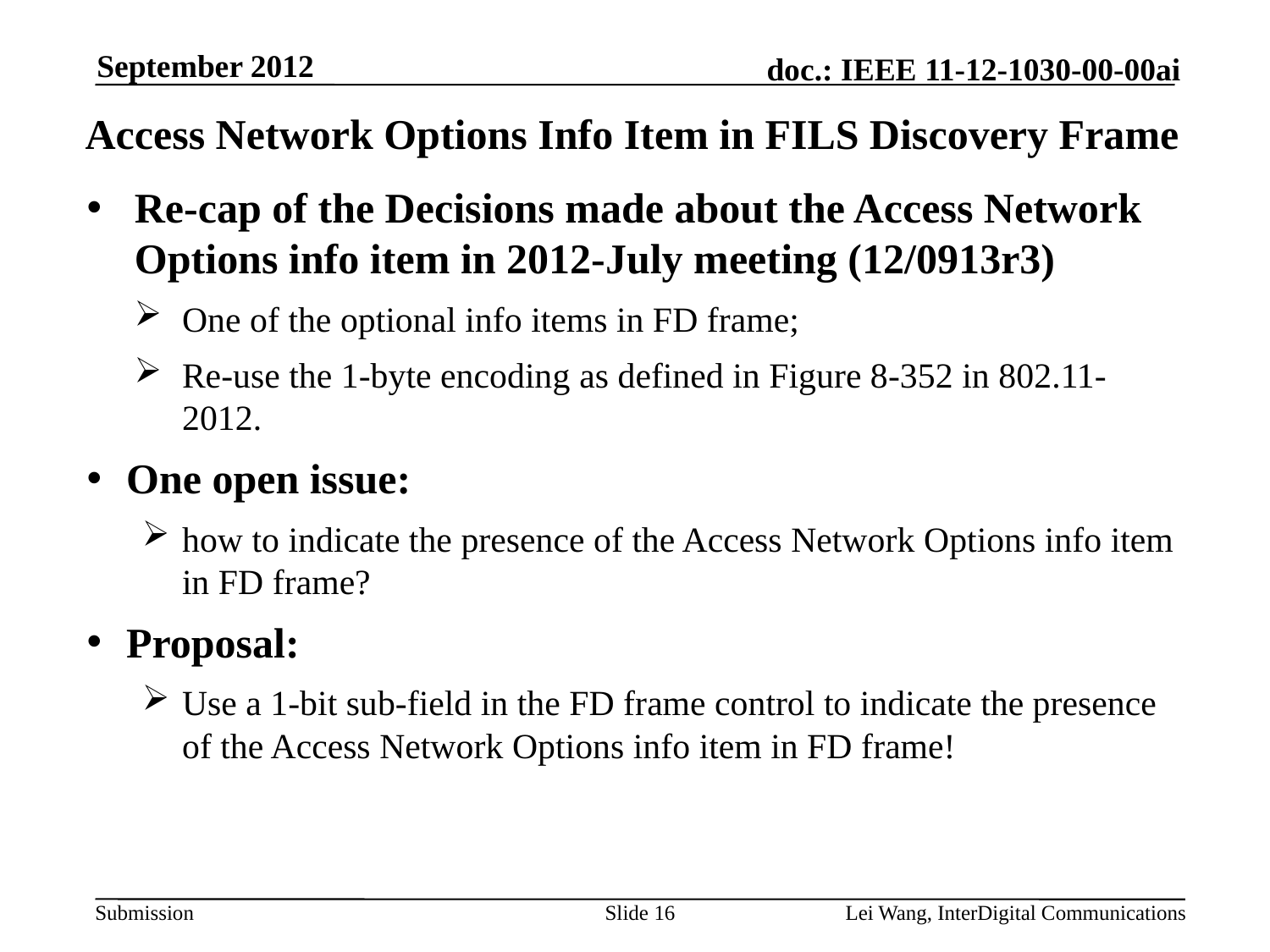

September 2012
# Access Network Options Info Item in FILS Discovery Frame
Re-cap of the Decisions made about the Access Network Options info item in 2012-July meeting (12/0913r3)
One of the optional info items in FD frame;
Re-use the 1-byte encoding as defined in Figure 8-352 in 802.11-2012.
One open issue:
how to indicate the presence of the Access Network Options info item in FD frame?
Proposal:
Use a 1-bit sub-field in the FD frame control to indicate the presence of the Access Network Options info item in FD frame!
Slide 16
Lei Wang, InterDigital Communications